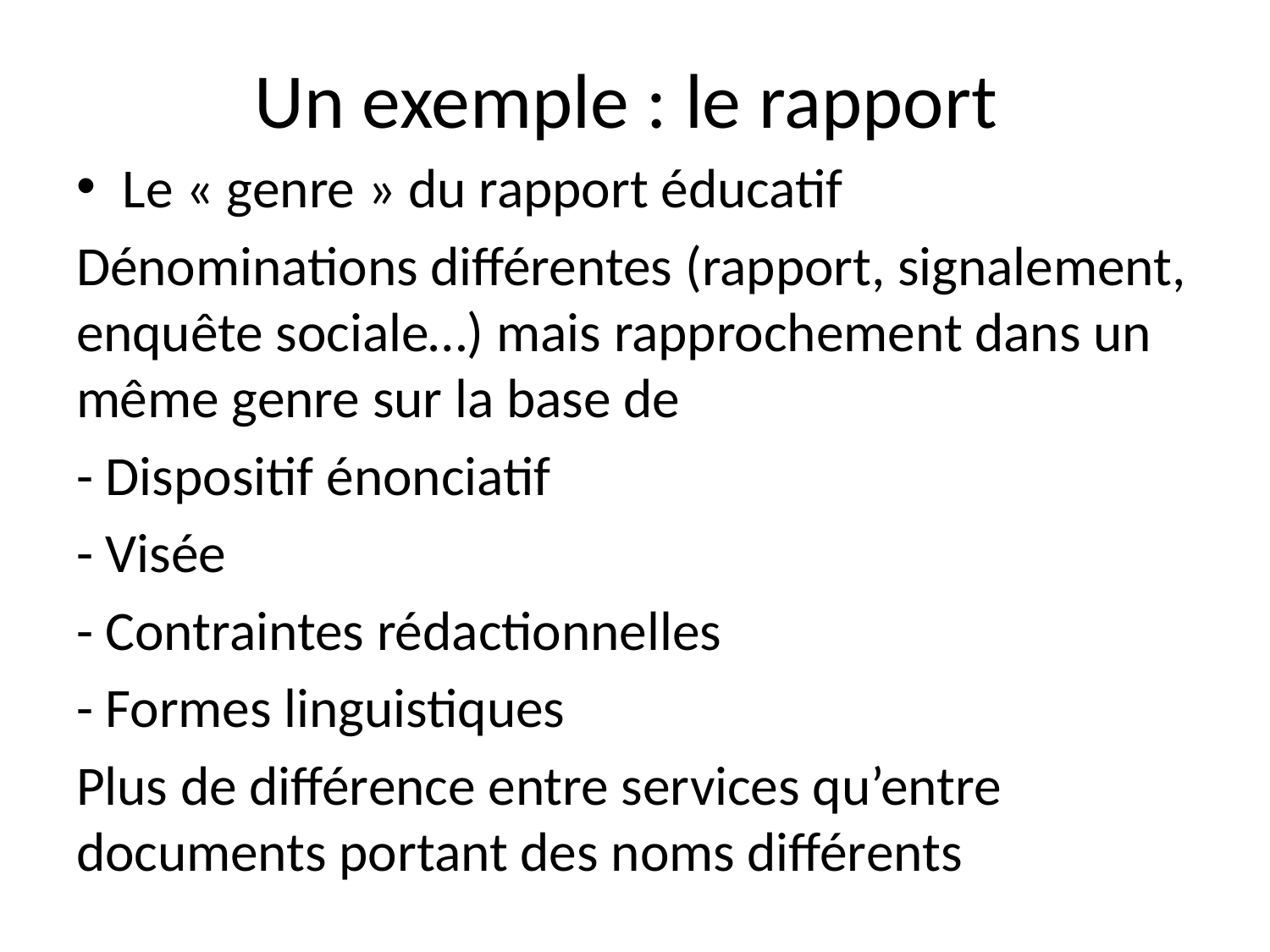

# Un exemple : le rapport
Le « genre » du rapport éducatif
Dénominations différentes (rapport, signalement, enquête sociale…) mais rapprochement dans un même genre sur la base de
- Dispositif énonciatif
- Visée
- Contraintes rédactionnelles
- Formes linguistiques
Plus de différence entre services qu’entre documents portant des noms différents